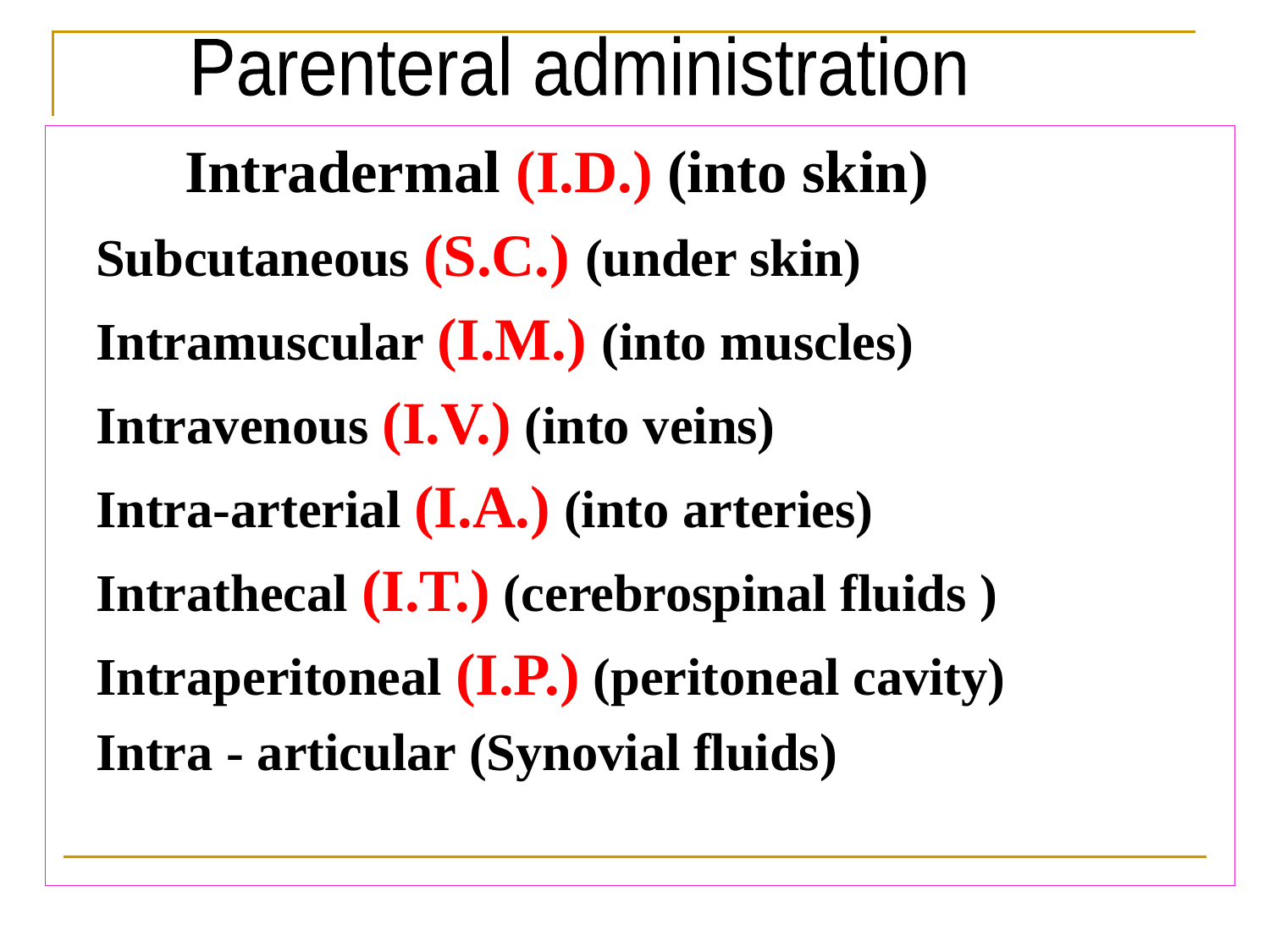

Parenteral administration
	Intradermal (I.D.) (into skin)
Subcutaneous (S.C.) (under skin)
Intramuscular (I.M.) (into muscles)
Intravenous (I.V.) (into veins)
Intra-arterial (I.A.) (into arteries)
Intrathecal (I.T.) (cerebrospinal fluids )
Intraperitoneal (I.P.) (peritoneal cavity)
Intra - articular (Synovial fluids)